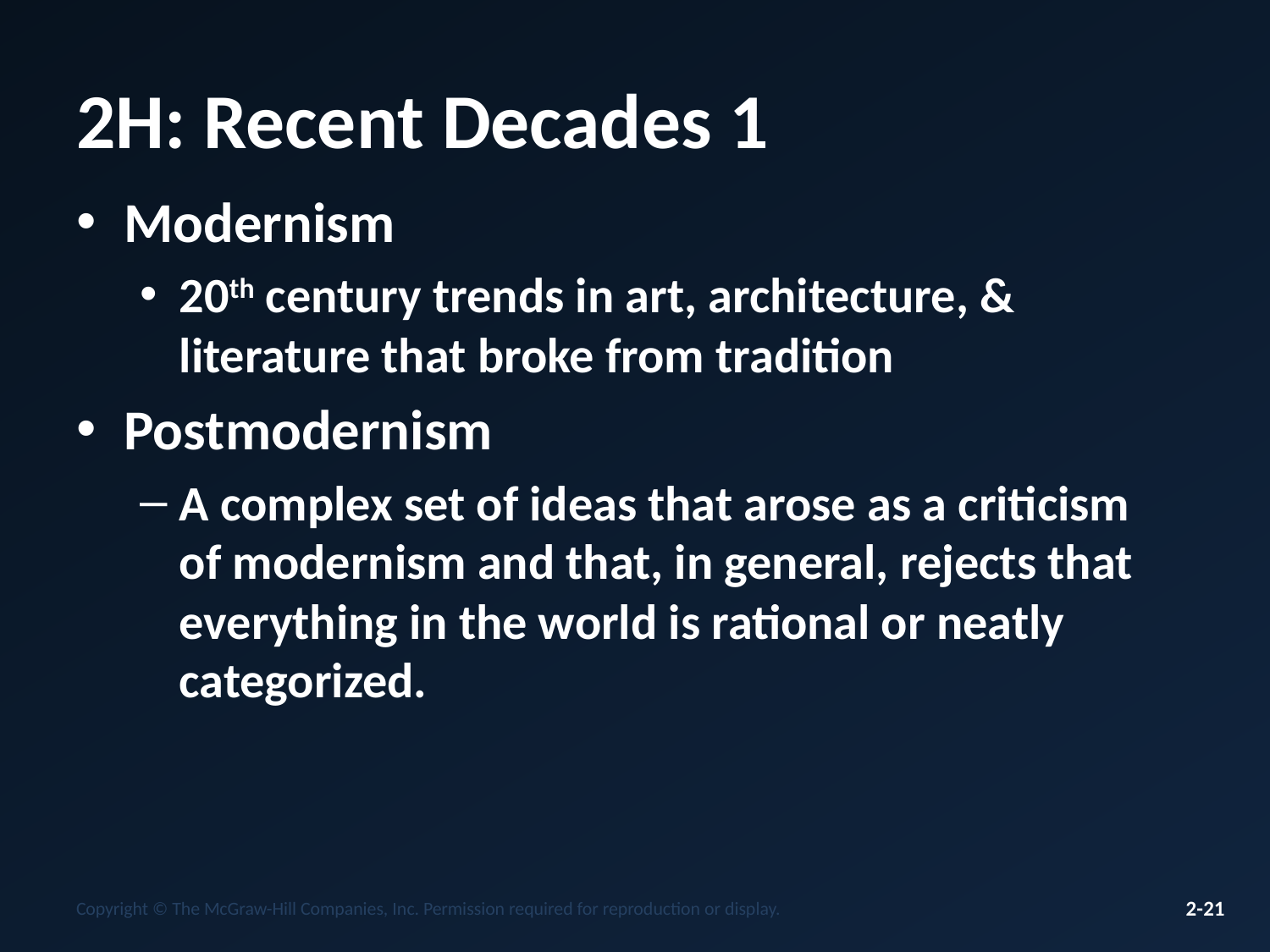

# 2H: Recent Decades 1
Modernism
20th century trends in art, architecture, & literature that broke from tradition
Postmodernism
A complex set of ideas that arose as a criticism of modernism and that, in general, rejects that everything in the world is rational or neatly categorized.
Copyright © The McGraw-Hill Companies, Inc. Permission required for reproduction or display.
2-21